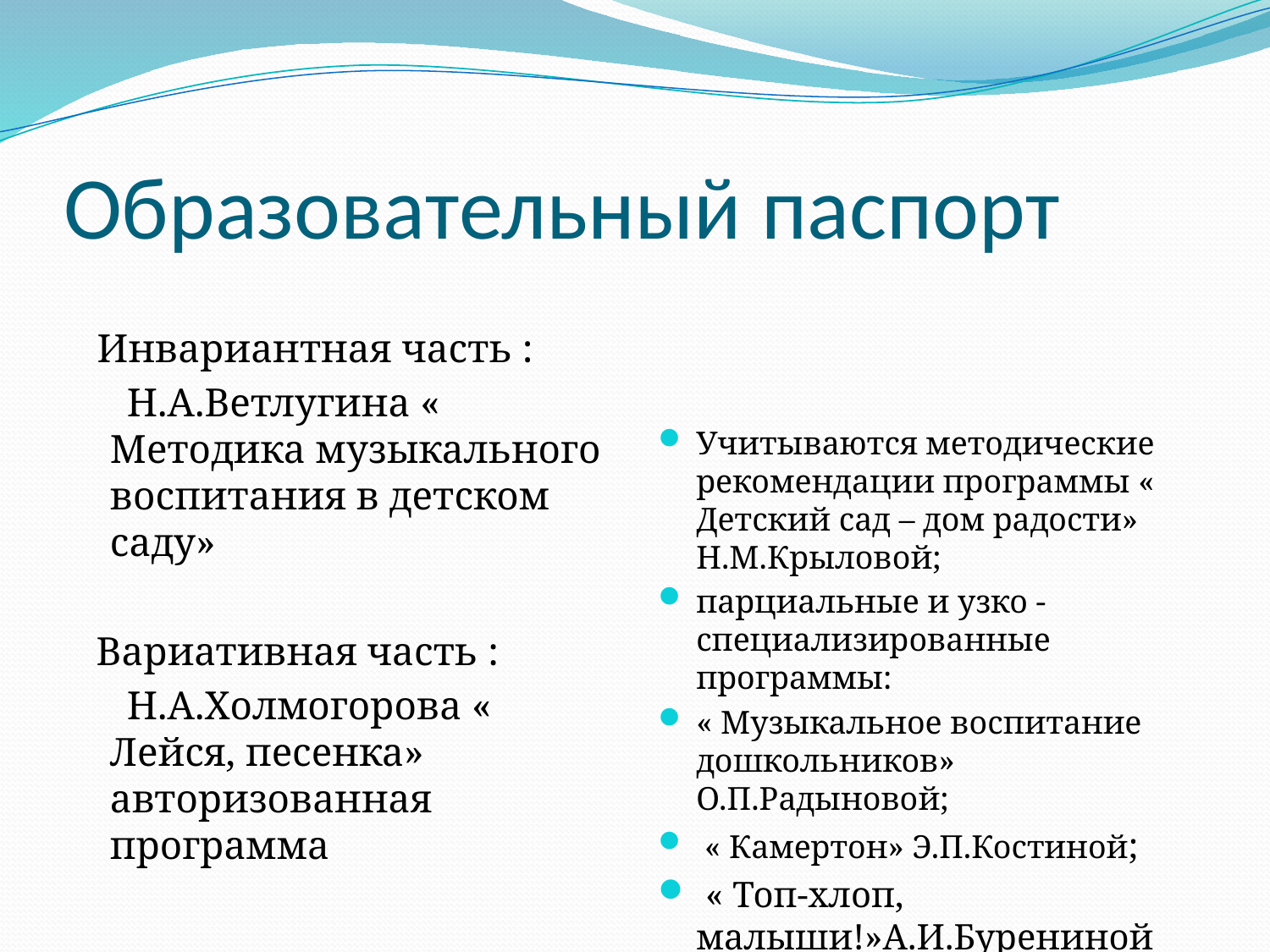

# Образовательный паспорт
   Инвариантная часть :
     Н.А.Ветлугина « Методика музыкального воспитания в детском саду»

  Вариативная часть :
     Н.А.Холмогорова « Лейся, песенка» авторизованная программа
Учитываются методические рекомендации программы « Детский сад – дом радости» Н.М.Крыловой;
парциальные и узко -специализированные программы:
« Музыкальное воспитание дошкольников» О.П.Радыновой;
 « Камертон» Э.П.Костиной;
 « Топ-хлоп, малыши!»А.И.Бурениной